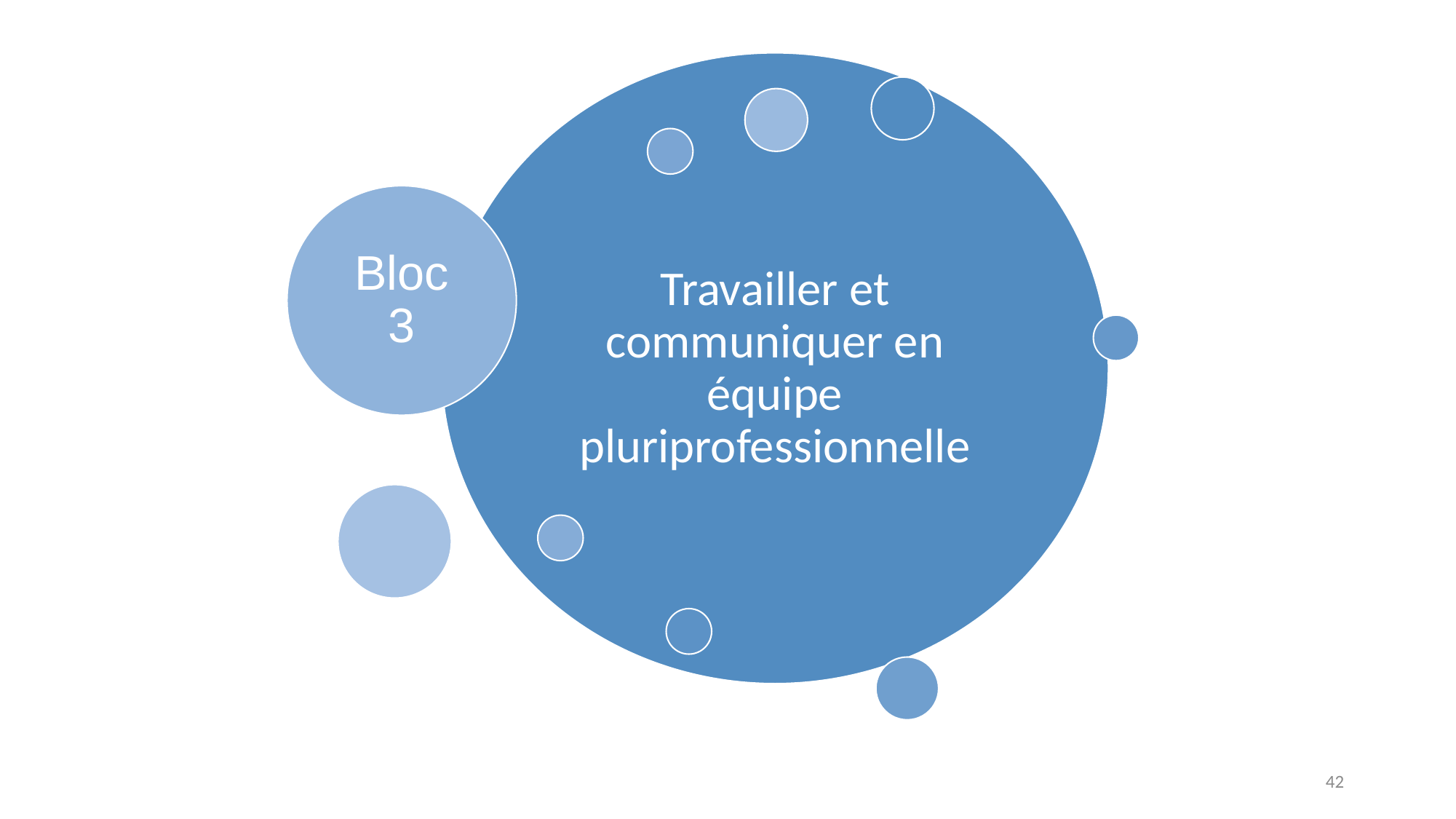

Travailler et communiquer en équipe pluriprofessionnelle
Bloc 3
42